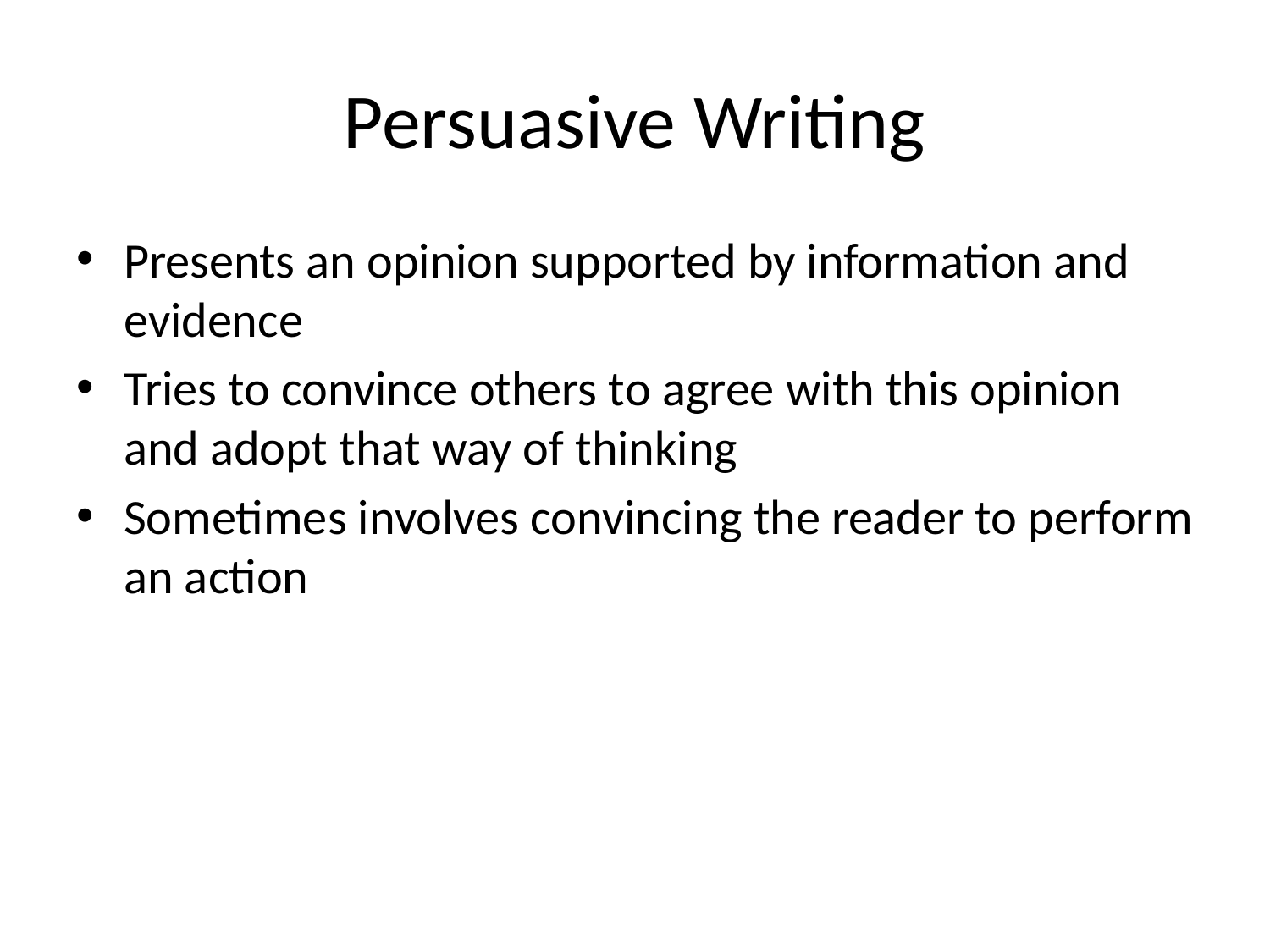

# Persuasive Writing
Presents an opinion supported by information and evidence
Tries to convince others to agree with this opinion and adopt that way of thinking
Sometimes involves convincing the reader to perform an action